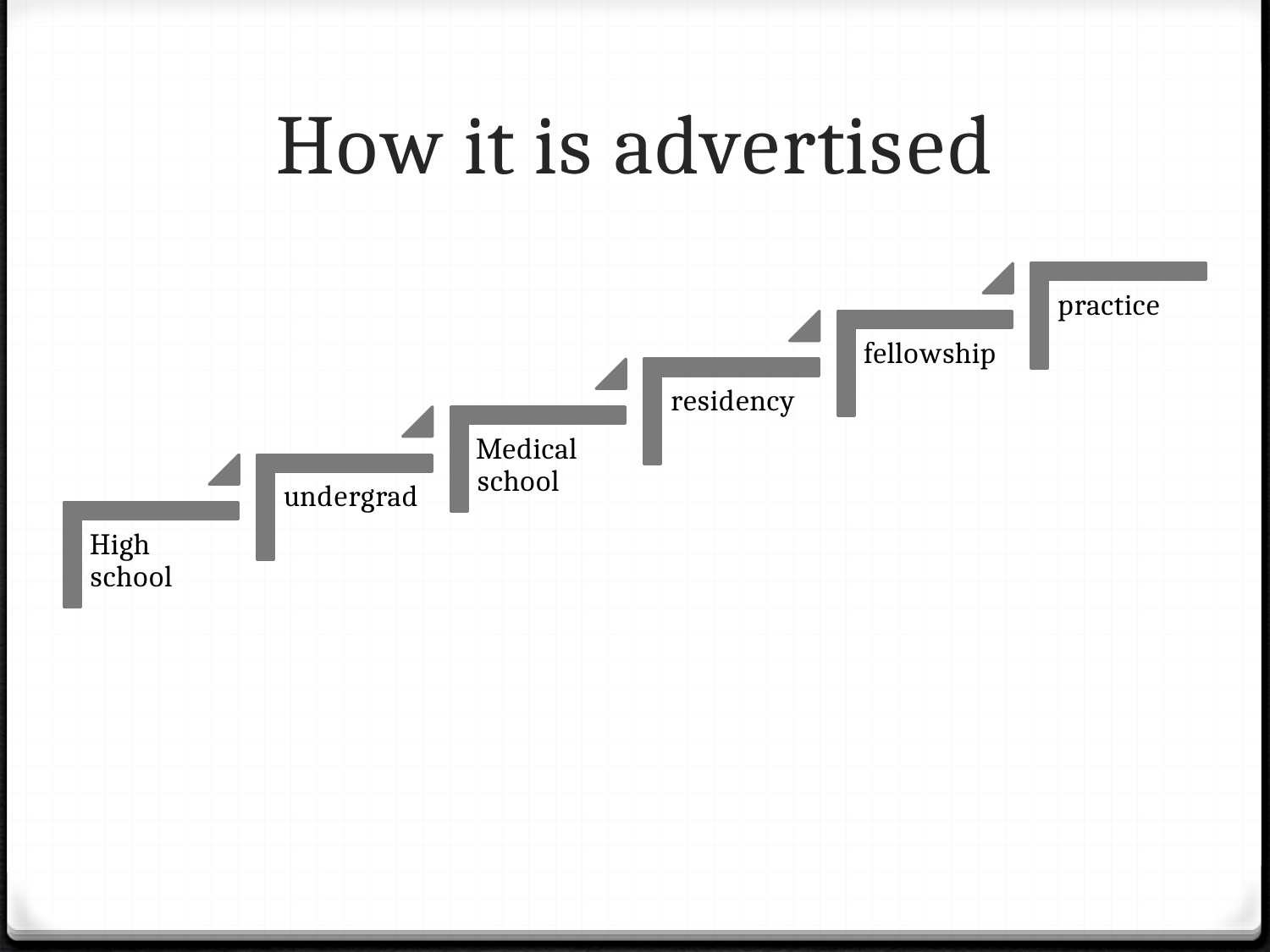

# How it is advertised
High school
undergrad
Medical school
residency
fellowship
practice